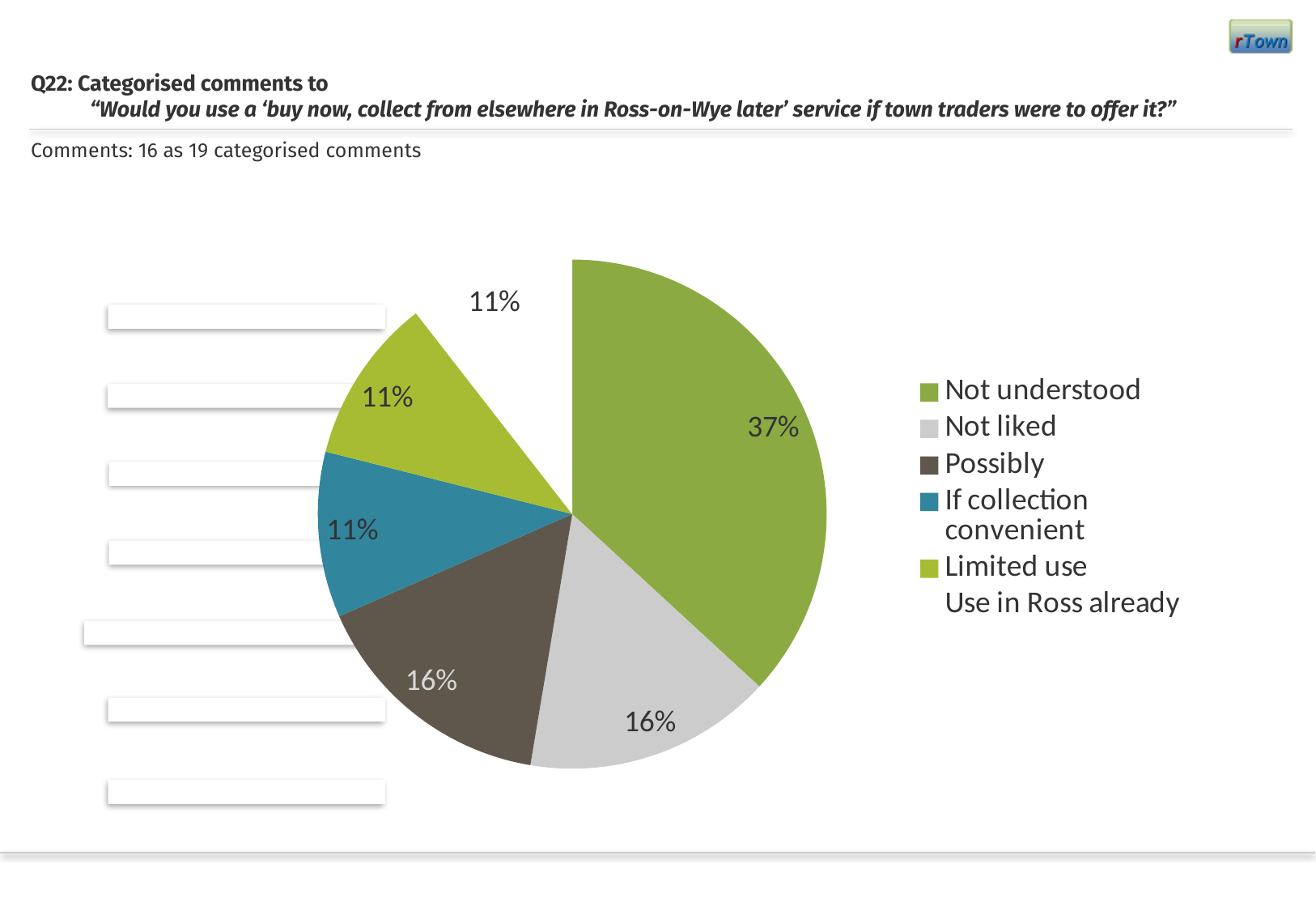

# Q22: Categorised comments to “Would you use a ‘buy now, collect from elsewhere in Ross-on-Wye later’ service if town traders were to offer it?”
Comments: 16 as 19 categorised comments

### Chart

| Category |  |
|---|---|
| Not understood | 7.0 |
| Not liked | 3.0 |
| Possibly | 3.0 |
| If collection convenient | 2.0 |
| Limited use | 2.0 |
| Use in Ross already | 2.0 |